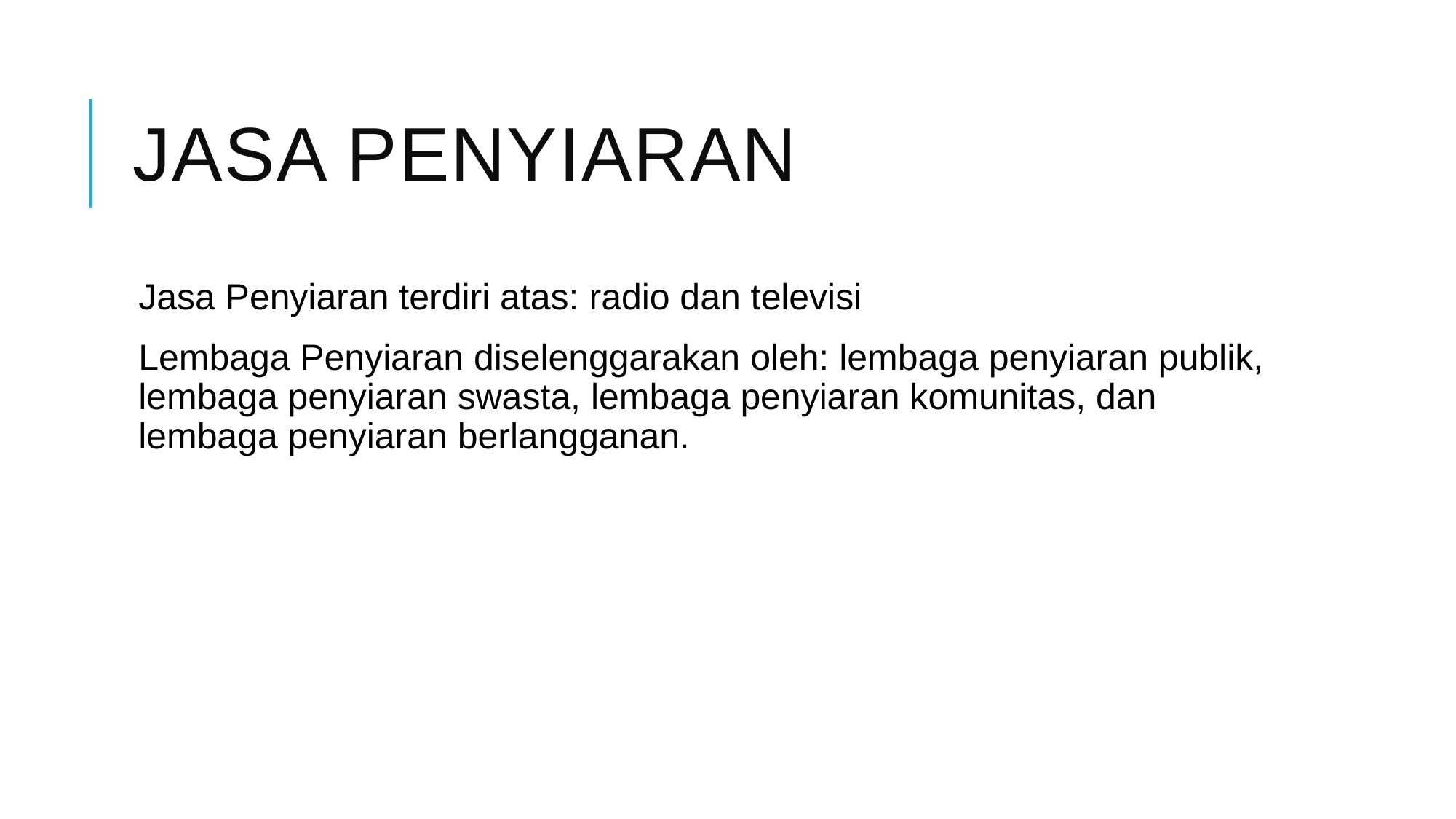

# JASA PENYIARAN
Jasa Penyiaran terdiri atas: radio dan televisi
Lembaga Penyiaran diselenggarakan oleh: lembaga penyiaran publik, lembaga penyiaran swasta, lembaga penyiaran komunitas, dan lembaga penyiaran berlangganan.